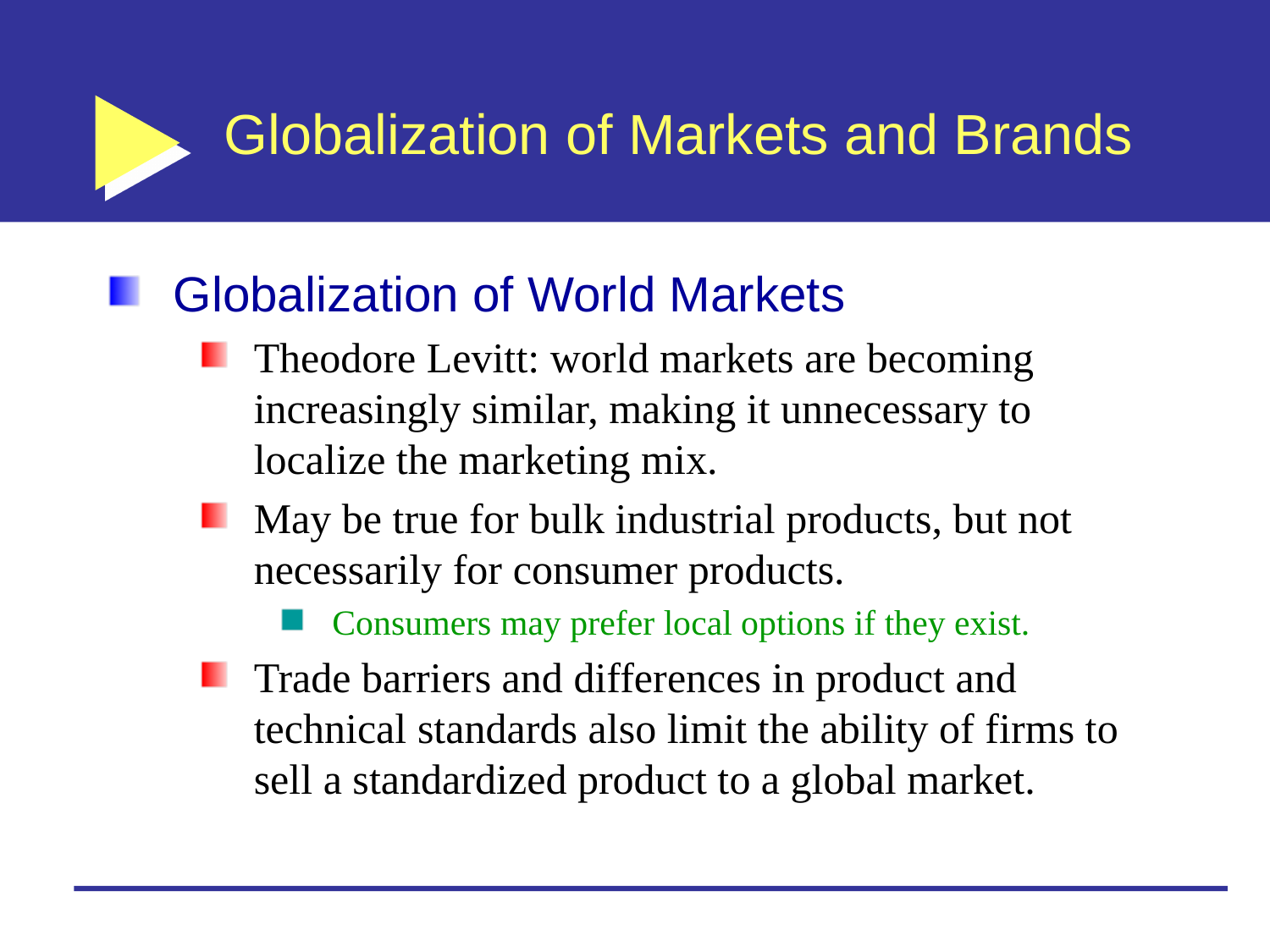

# Globalization of Markets and Brands
Globalization of World Markets
Theodore Levitt: world markets are becoming increasingly similar, making it unnecessary to localize the marketing mix.
May be true for bulk industrial products, but not necessarily for consumer products.
Consumers may prefer local options if they exist.
Trade barriers and differences in product and technical standards also limit the ability of firms to sell a standardized product to a global market.